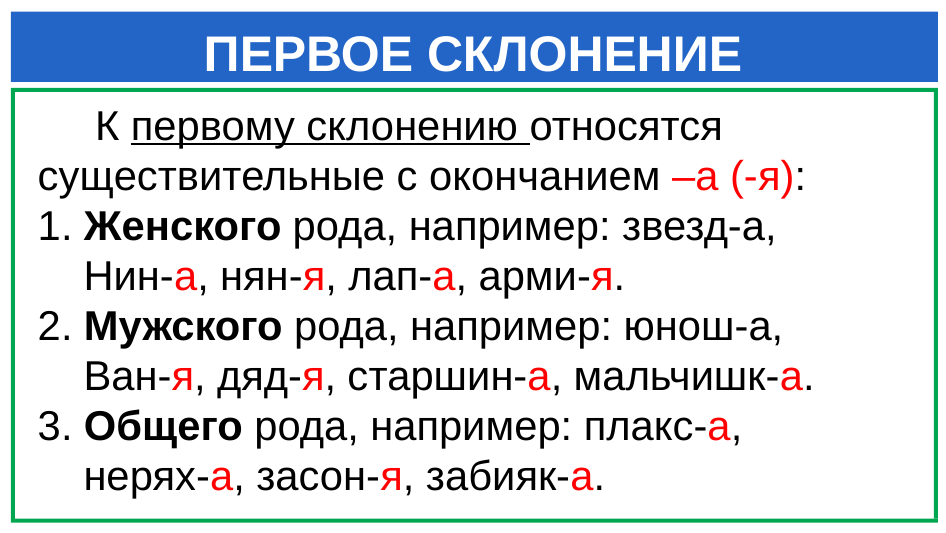

# ПЕРВОЕ СКЛОНЕНИЕ
     К первому склонению относятся существительные с окончанием –а (-я):
1. Женского рода, например: звезд-а,
    Нин-а, нян-я, лап-а, арми-я.
2. Мужского рода, например: юнош-а,
    Ван-я, дяд-я, старшин-а, мальчишк-а.
3. Общего рода, например: плакс-а,
    нерях-а, засон-я, забияк-а.